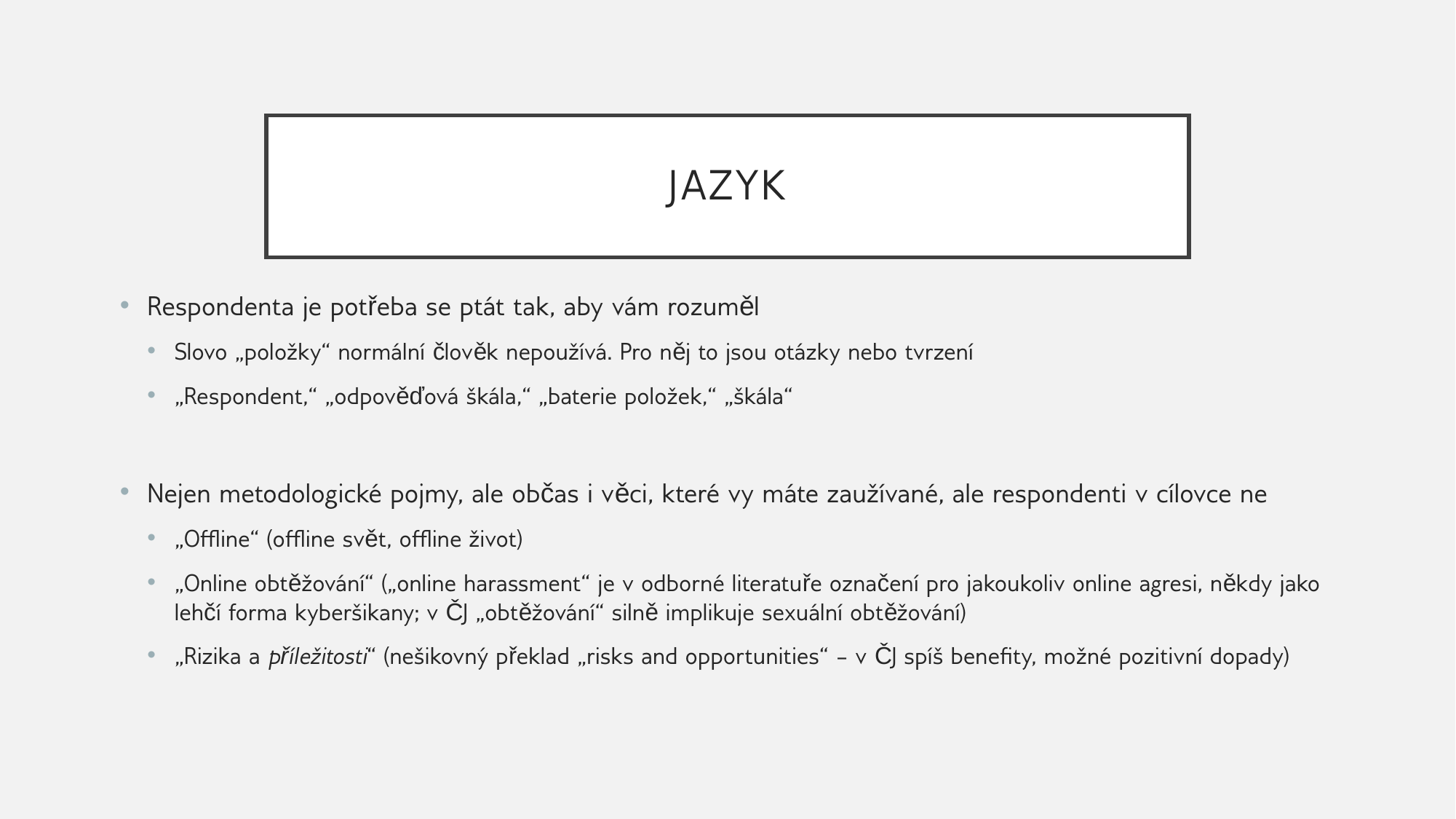

# Jazyk
Respondenta je potřeba se ptát tak, aby vám rozuměl
Slovo „položky“ normální člověk nepoužívá. Pro něj to jsou otázky nebo tvrzení
„Respondent,“ „odpověďová škála,“ „baterie položek,“ „škála“

Nejen metodologické pojmy, ale občas i věci, které vy máte zaužívané, ale respondenti v cílovce ne
„Offline“ (offline svět, offline život)
„Online obtěžování“ („online harassment“ je v odborné literatuře označení pro jakoukoliv online agresi, někdy jako lehčí forma kyberšikany; v ČJ „obtěžování“ silně implikuje sexuální obtěžování)
„Rizika a příležitosti“ (nešikovný překlad „risks and opportunities“ – v ČJ spíš benefity, možné pozitivní dopady)